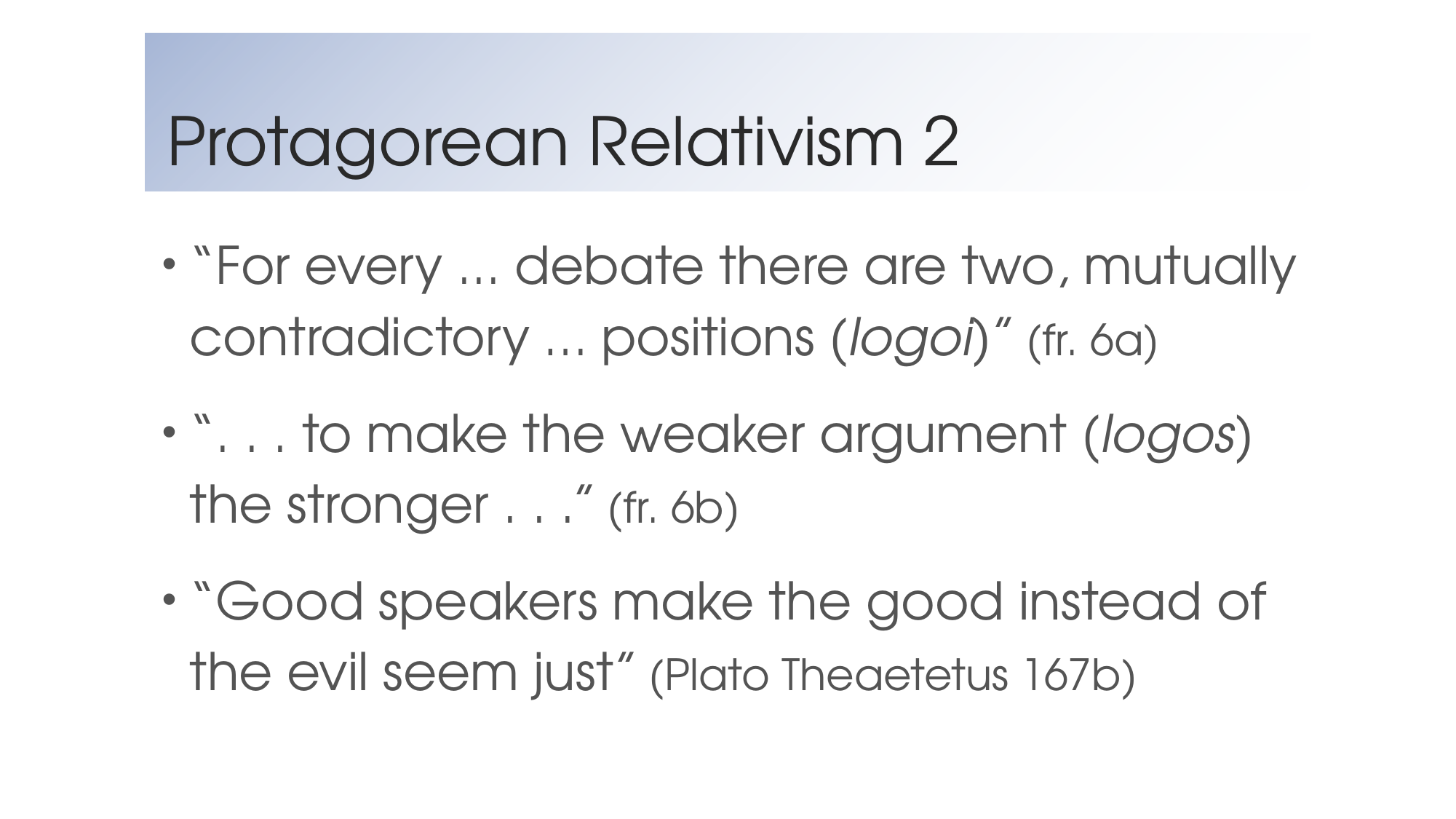

# Protagorean Relativism 2
“For every ... debate there are two, mutually contradictory … positions (logoi)” (fr. 6a)
“. . . to make the weaker argument (logos) the stronger . . .” (fr. 6b)
“Good speakers make the good instead of the evil seem just” (Plato Theaetetus 167b)